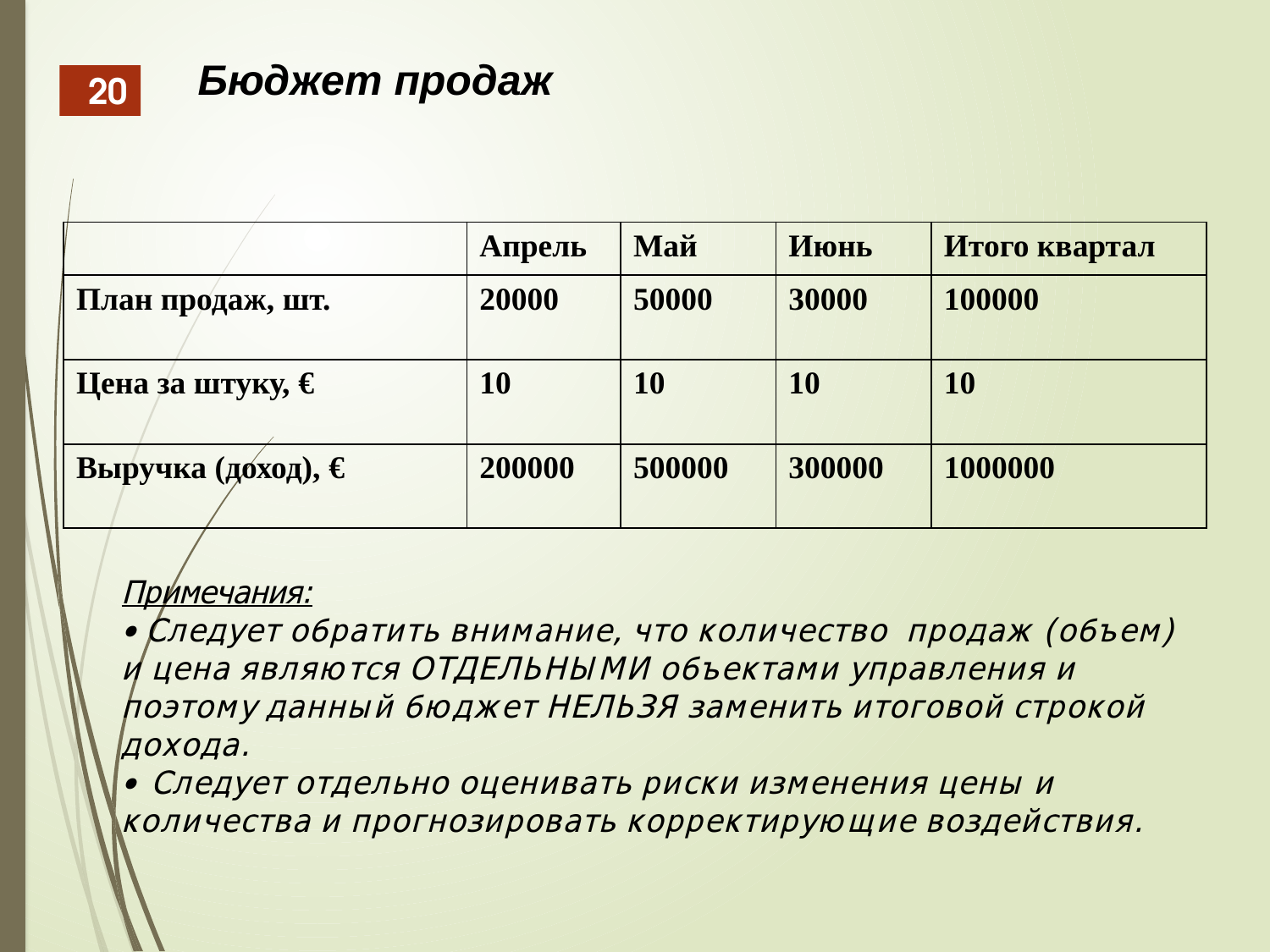

# Бюджет продаж
20
|  | Апрель | Май | Июнь | Итого квартал |
| --- | --- | --- | --- | --- |
| План продаж, шт. | 20000 | 50000 | 30000 | 100000 |
| Цена за штуку, € | 10 | 10 | 10 | 10 |
| Выручка (доход), € | 200000 | 500000 | 300000 | 1000000 |
Примечания:
• Следует обратить внимание, что количество  продаж (объем) и цена являются ОТДЕЛЬНЫМИ объектами управления и поэтому данный бюджет НЕЛЬЗЯ заменить итоговой строкой дохода.
• Следует отдельно оценивать риски изменения цены и количества и прогнозировать корректирующие воздействия.